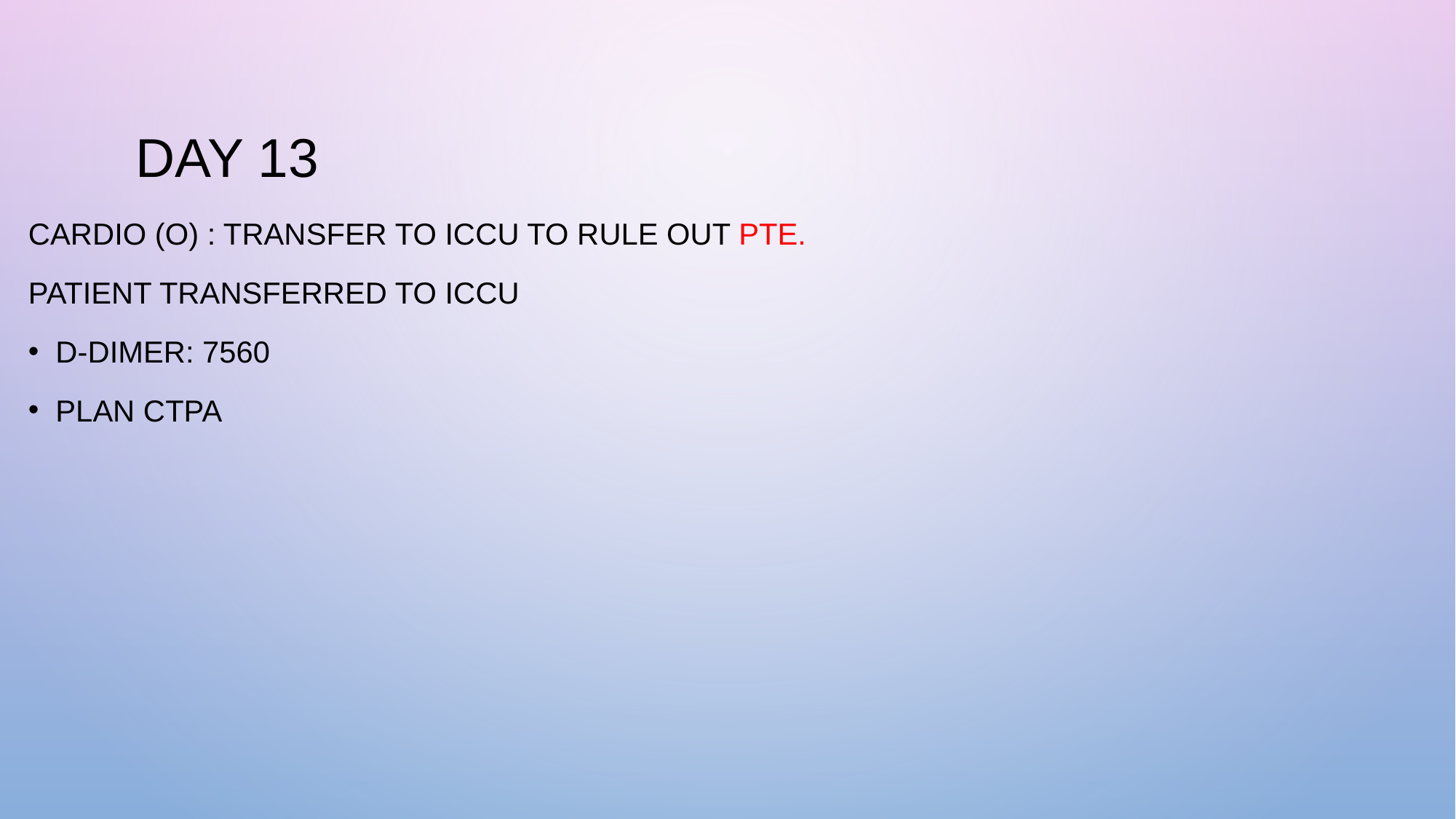

# Day 13
Cardio (o) : transfer to iccu to rule out pte.
PATIENT TRANSFERRED TO ICCU
D-DIMER: 7560
PLAN CTPA